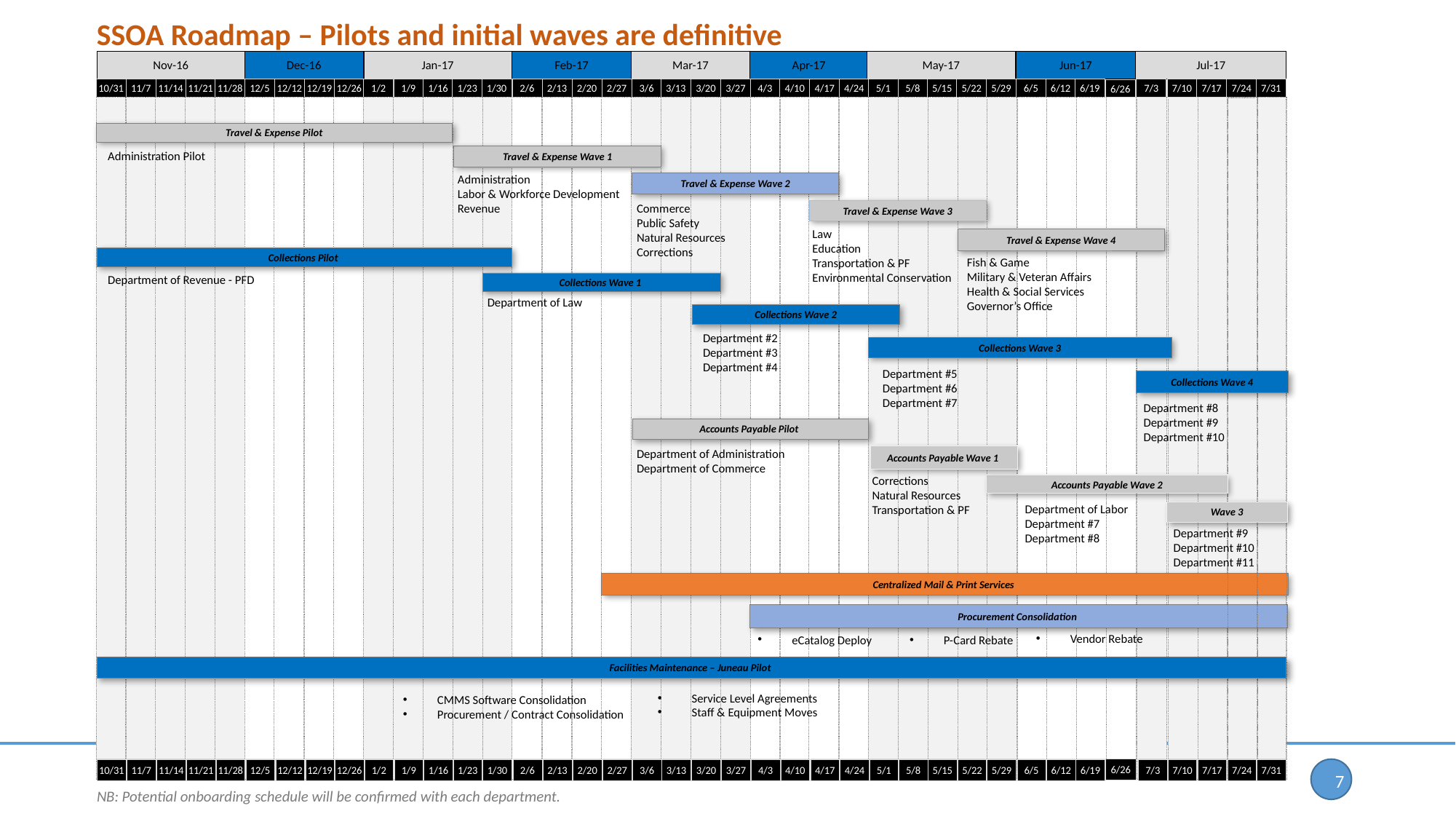

SSOA Roadmap – Pilots and initial waves are definitive

Nov-16
Dec-16
Jan-17
Feb-17
Mar-17
Apr-17
May-17
Jun-17
Jul-17
10/31
11/7
11/14
11/21
11/28
12/5
12/12
12/19
12/26
1/2
1/9
1/16
1/23
1/30
2/6
2/13
2/20
2/27
3/6
3/13
3/20
3/27
4/3
4/10
4/17
4/24
5/1
5/8
5/15
5/22
5/29
6/5
6/12
6/19
7/3
7/10
7/17
7/24
7/31
6/26

Travel & Expense Pilot
Travel & Expense Wave 1
Administration Pilot
Administration
Labor & Workforce Development
Revenue

Travel & Expense Wave 2
Travel & Expense Wave 3
Commerce
Public Safety
Natural Resources
Corrections

Law
Education
Transportation & PF
Environmental Conservation

Travel & Expense Wave 4
Collections Pilot
Fish & Game
Military & Veteran Affairs
Health & Social Services
Governor’s Office

Department of Revenue - PFD

Collections Wave 1
Department of Law
Collections Wave 2
Department #2
Department #3
Department #4

Collections Wave 3
Department #5
Department #6
Department #7

Collections Wave 4
Department #8
Department #9
Department #10

Accounts Payable Pilot
Department of Administration
Department of Commerce

Accounts Payable Wave 1
Corrections
Natural Resources
Transportation & PF

Accounts Payable Wave 2
Department of Labor
Department #7
Department #8

Wave 3
Department #9
Department #10
Department #11

Centralized Mail & Print Services
Procurement Consolidation
Vendor Rebate

eCatalog Deploy

P-Card Rebate

Facilities Maintenance – Juneau Pilot
Service Level Agreements
Staff & Equipment Moves

CMMS Software Consolidation
Procurement / Contract Consolidation

7
10/31
11/7
11/14
11/21
11/28
12/5
12/12
12/19
12/26
1/2
1/9
1/16
1/23
1/30
2/6
2/13
2/20
2/27
3/6
3/13
3/20
3/27
4/3
4/10
4/17
4/24
5/1
5/8
5/15
5/22
5/29
6/5
6/12
6/19
6/26
7/3
7/10
7/17
7/24
7/31

NB: Potential onboarding schedule will be confirmed with each department.